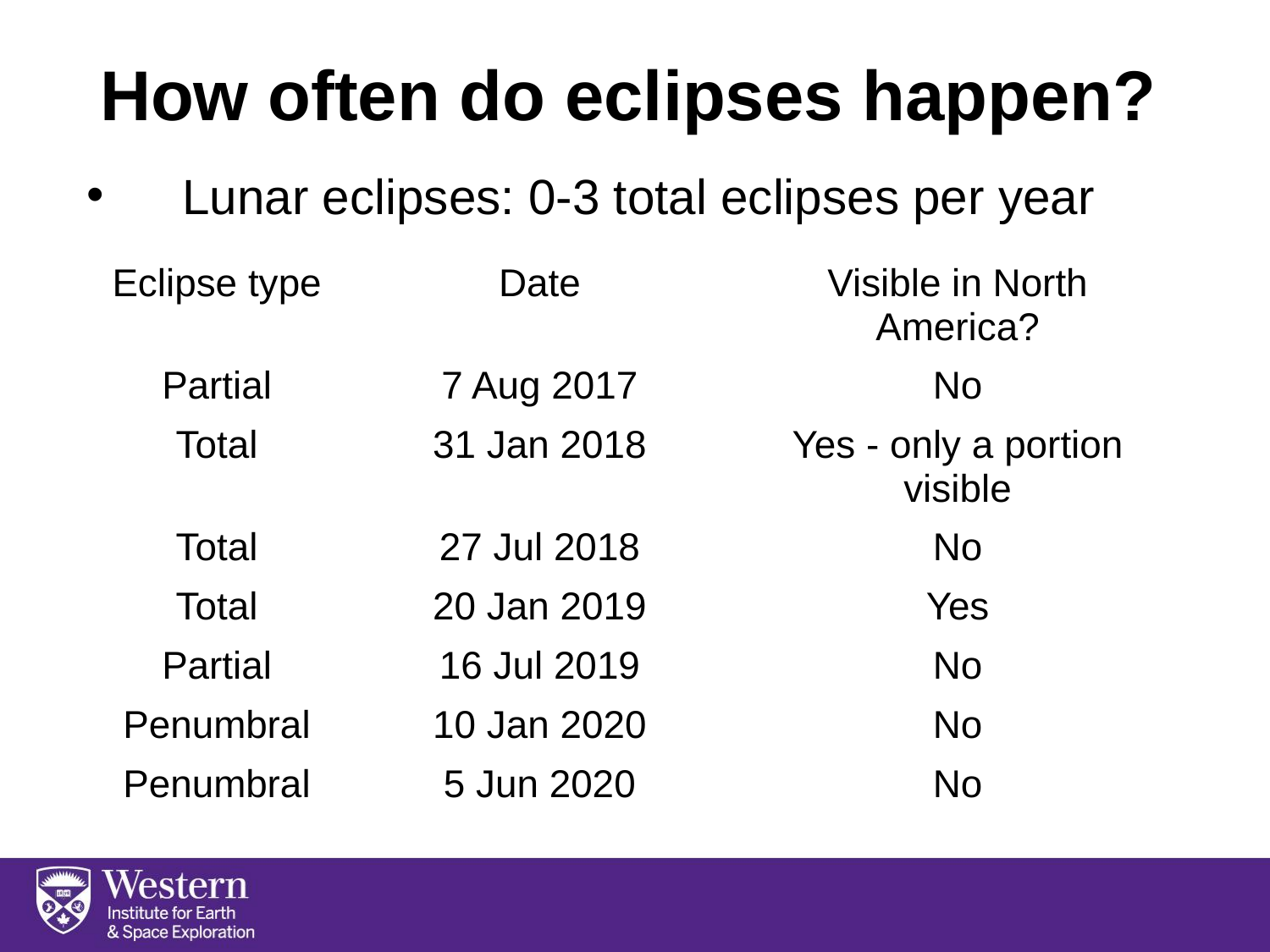

# How often do eclipses happen?
Lunar eclipses: 0-3 total eclipses per year

| Eclipse type | Date | Visible in North America? |
| --- | --- | --- |
| Partial | 7 Aug 2017 | No |
| Total | 31 Jan 2018 | Yes - only a portion visible |
| Total | 27 Jul 2018 | No |
| Total | 20 Jan 2019 | Yes |
| Partial | 16 Jul 2019 | No |
| Penumbral | 10 Jan 2020 | No |
| Penumbral | 5 Jun 2020 | No |